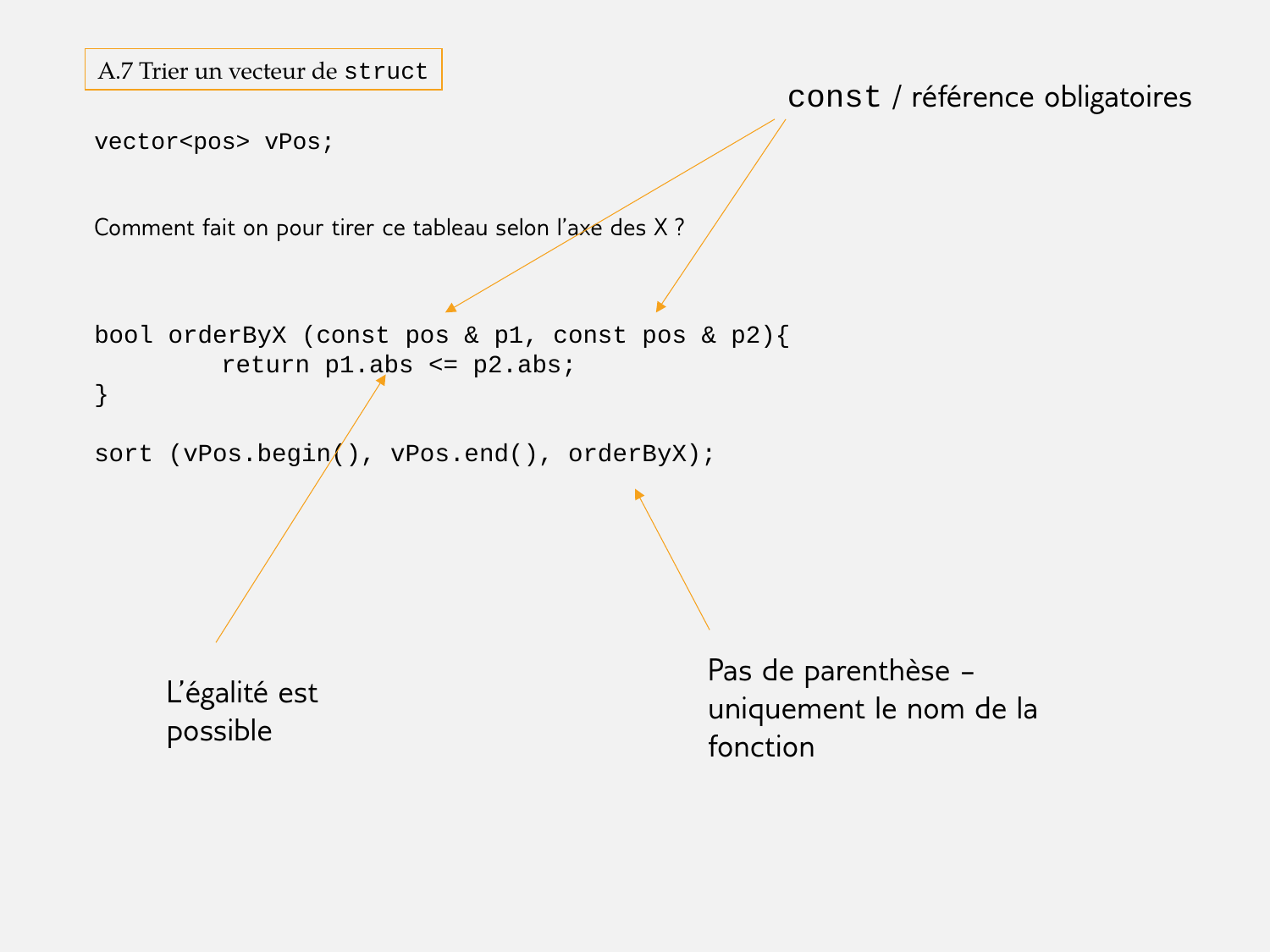

A.7 Trier un vecteur de struct
const / référence obligatoires
vector<pos> vPos;
Comment fait on pour tirer ce tableau selon l’axe des X ?
bool orderByX (const pos & p1, const pos & p2){
	return p1.abs <= p2.abs;
}

sort (vPos.begin(), vPos.end(), orderByX);
Pas de parenthèse – uniquement le nom de la fonction
L’égalité est possible